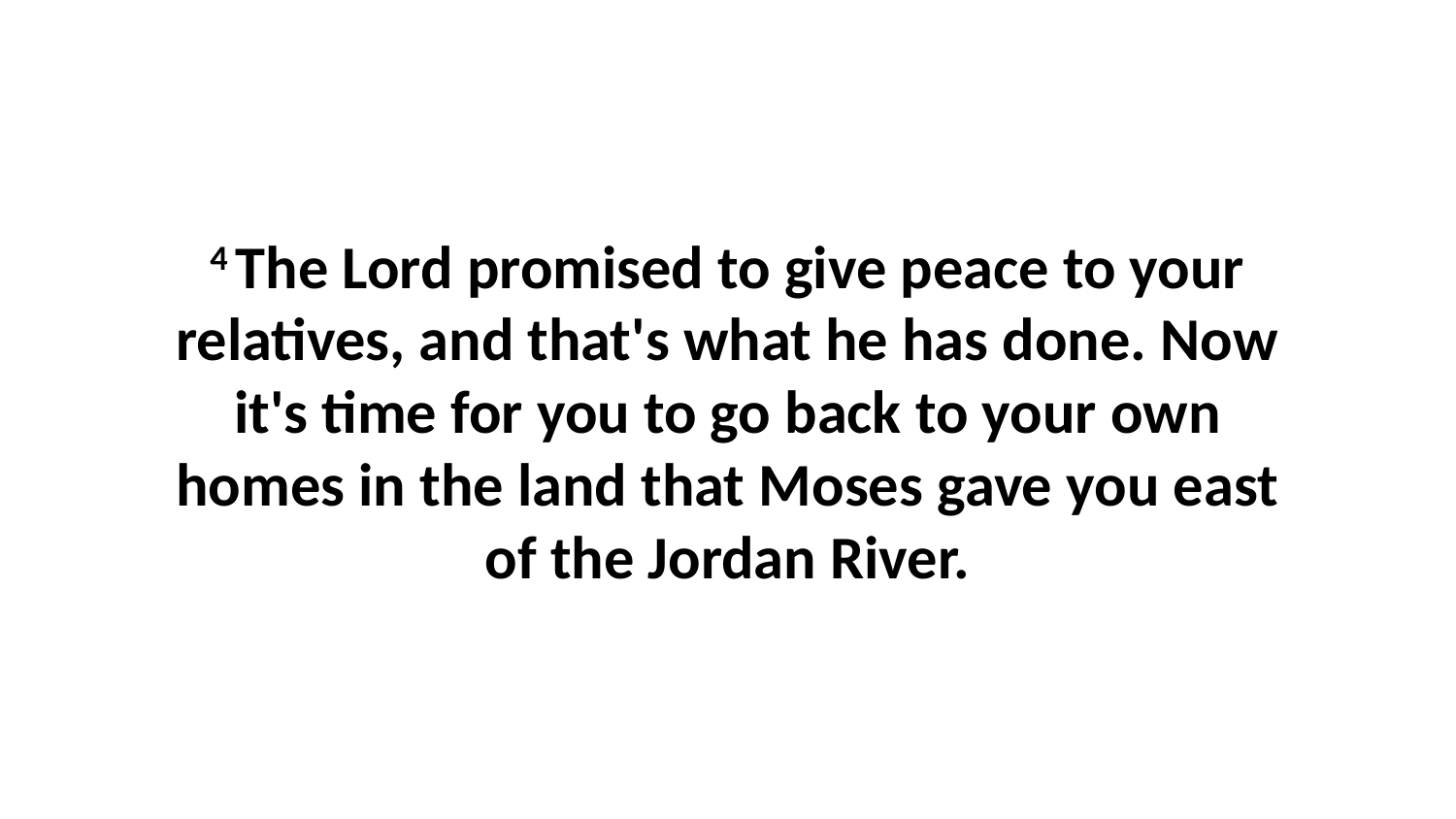

4 The Lord promised to give peace to your relatives, and that's what he has done. Now it's time for you to go back to your own homes in the land that Moses gave you east of the Jordan River.